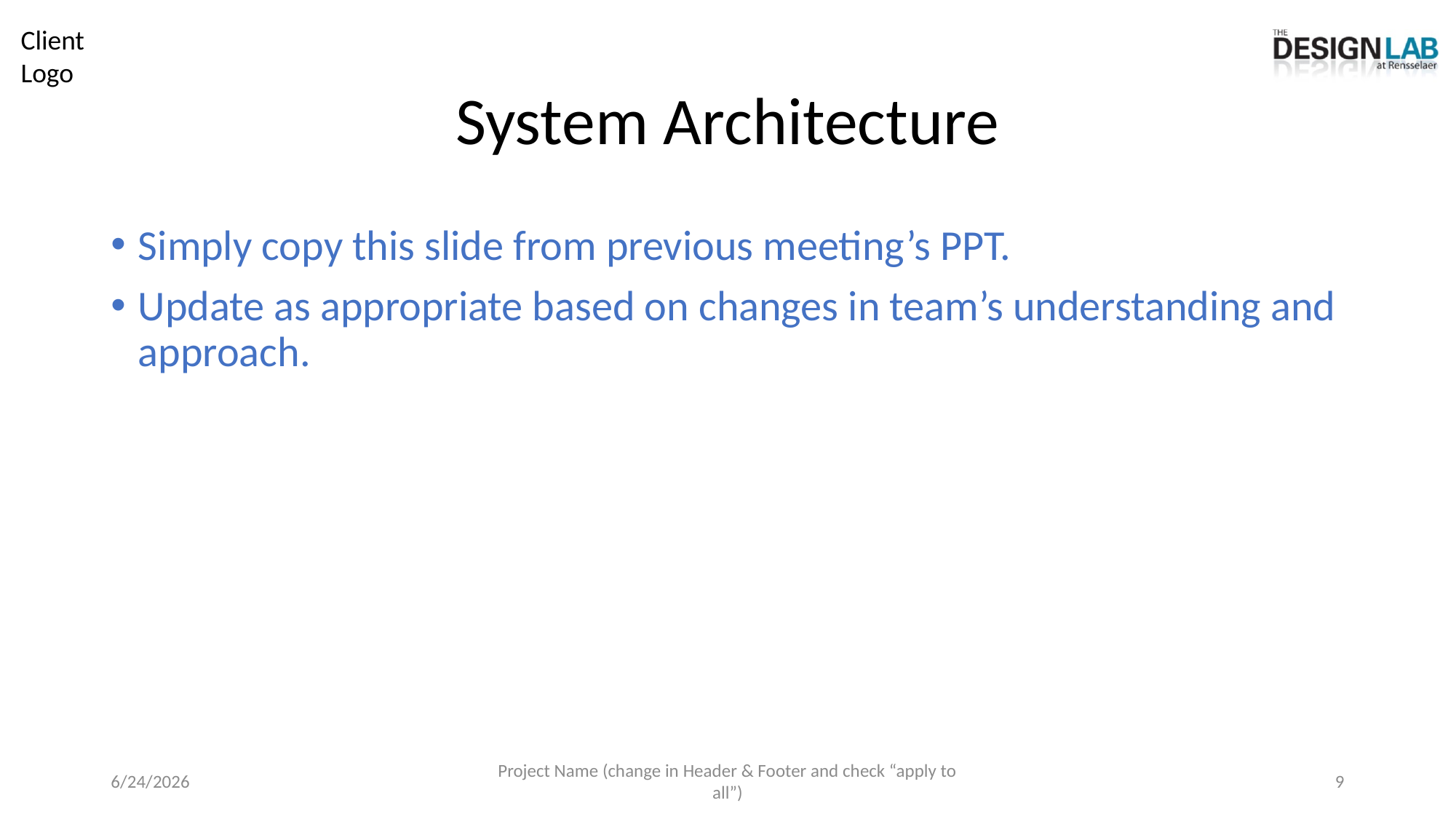

# System Architecture
Simply copy this slide from previous meeting’s PPT.
Update as appropriate based on changes in team’s understanding and approach.

6/24/2026
Project Name (change in Header & Footer and check “apply to all”)
9